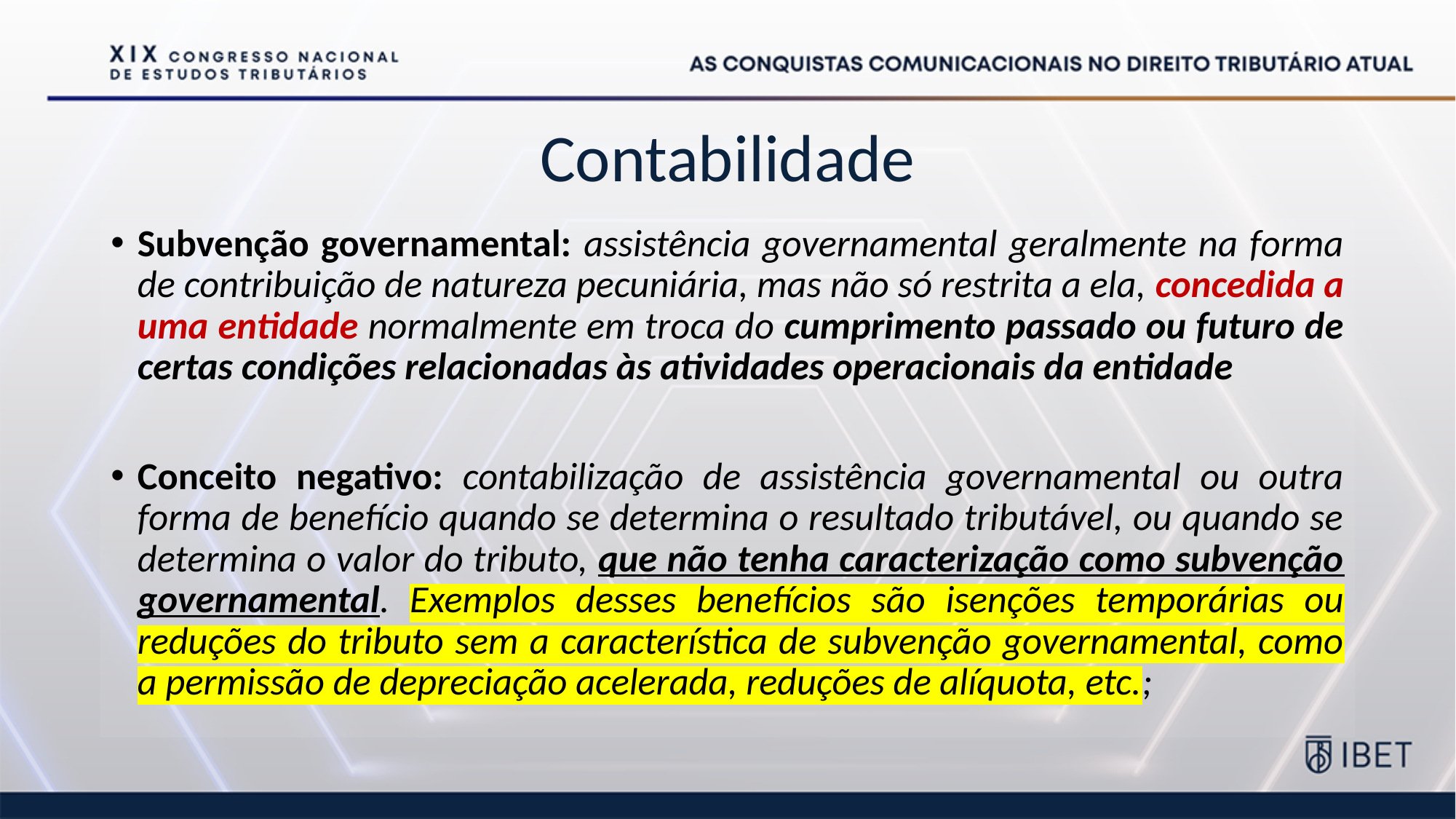

# Contabilidade
Subvenção governamental: assistência governamental geralmente na forma de contribuição de natureza pecuniária, mas não só restrita a ela, concedida a uma entidade normalmente em troca do cumprimento passado ou futuro de certas condições relacionadas às atividades operacionais da entidade

Conceito negativo: contabilização de assistência governamental ou outra forma de benefício quando se determina o resultado tributável, ou quando se determina o valor do tributo, que não tenha caracterização como subvenção governamental. Exemplos desses benefícios são isenções temporárias ou reduções do tributo sem a característica de subvenção governamental, como a permissão de depreciação acelerada, reduções de alíquota, etc.;